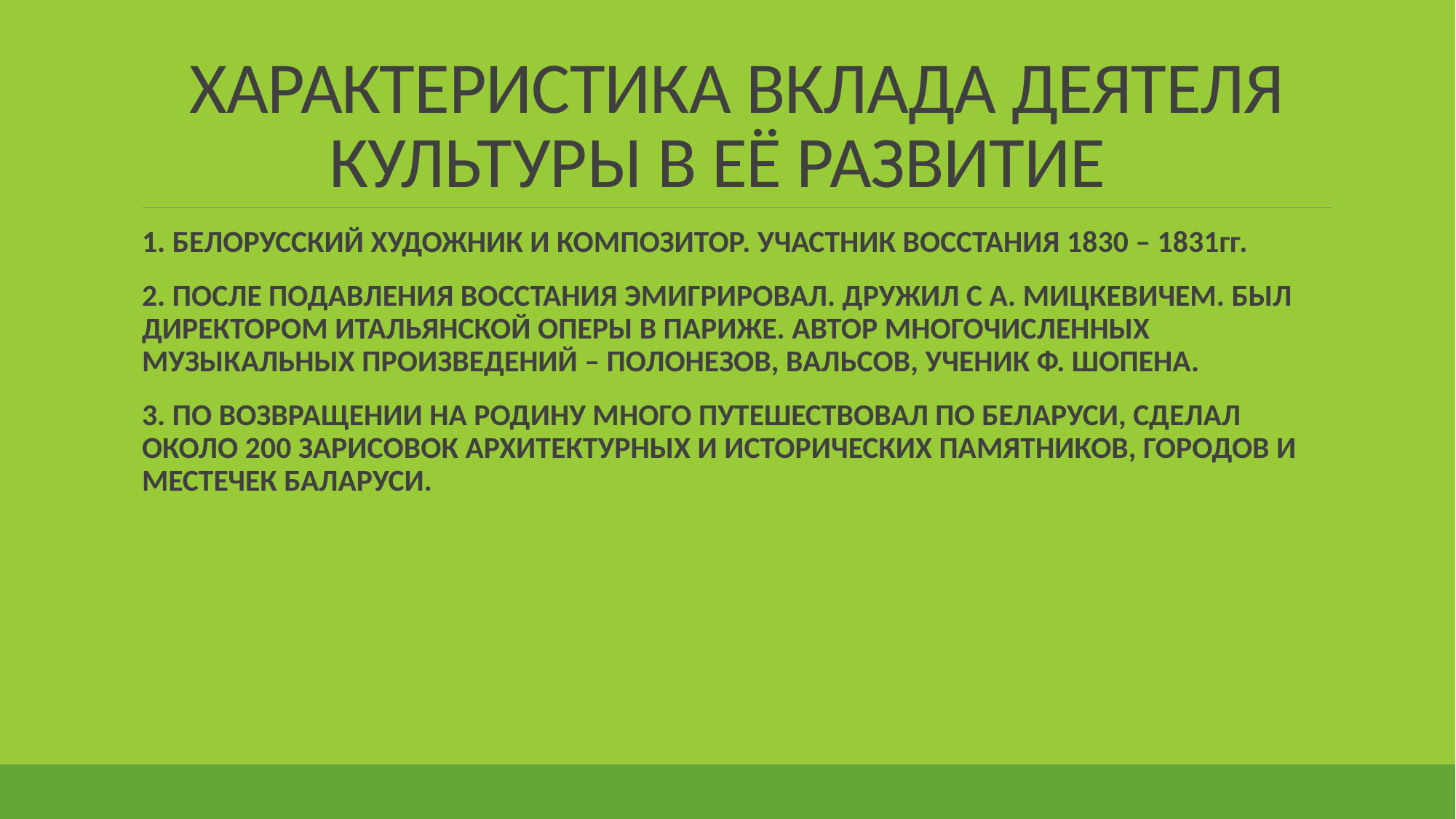

# ХАРАКТЕРИСТИКА ВКЛАДА ДЕЯТЕЛЯ КУЛЬТУРЫ В ЕЁ РАЗВИТИЕ
1. БЕЛОРУССКИЙ ХУДОЖНИК И КОМПОЗИТОР. УЧАСТНИК ВОССТАНИЯ 1830 – 1831гг.
2. ПОСЛЕ ПОДАВЛЕНИЯ ВОССТАНИЯ ЭМИГРИРОВАЛ. ДРУЖИЛ С А. МИЦКЕВИЧЕМ. БЫЛ ДИРЕКТОРОМ ИТАЛЬЯНСКОЙ ОПЕРЫ В ПАРИЖЕ. АВТОР МНОГОЧИСЛЕННЫХ МУЗЫКАЛЬНЫХ ПРОИЗВЕДЕНИЙ – ПОЛОНЕЗОВ, ВАЛЬСОВ, УЧЕНИК Ф. ШОПЕНА.
3. ПО ВОЗВРАЩЕНИИ НА РОДИНУ МНОГО ПУТЕШЕСТВОВАЛ ПО БЕЛАРУСИ, СДЕЛАЛ ОКОЛО 200 ЗАРИСОВОК АРХИТЕКТУРНЫХ И ИСТОРИЧЕСКИХ ПАМЯТНИКОВ, ГОРОДОВ И МЕСТЕЧЕК БАЛАРУСИ.